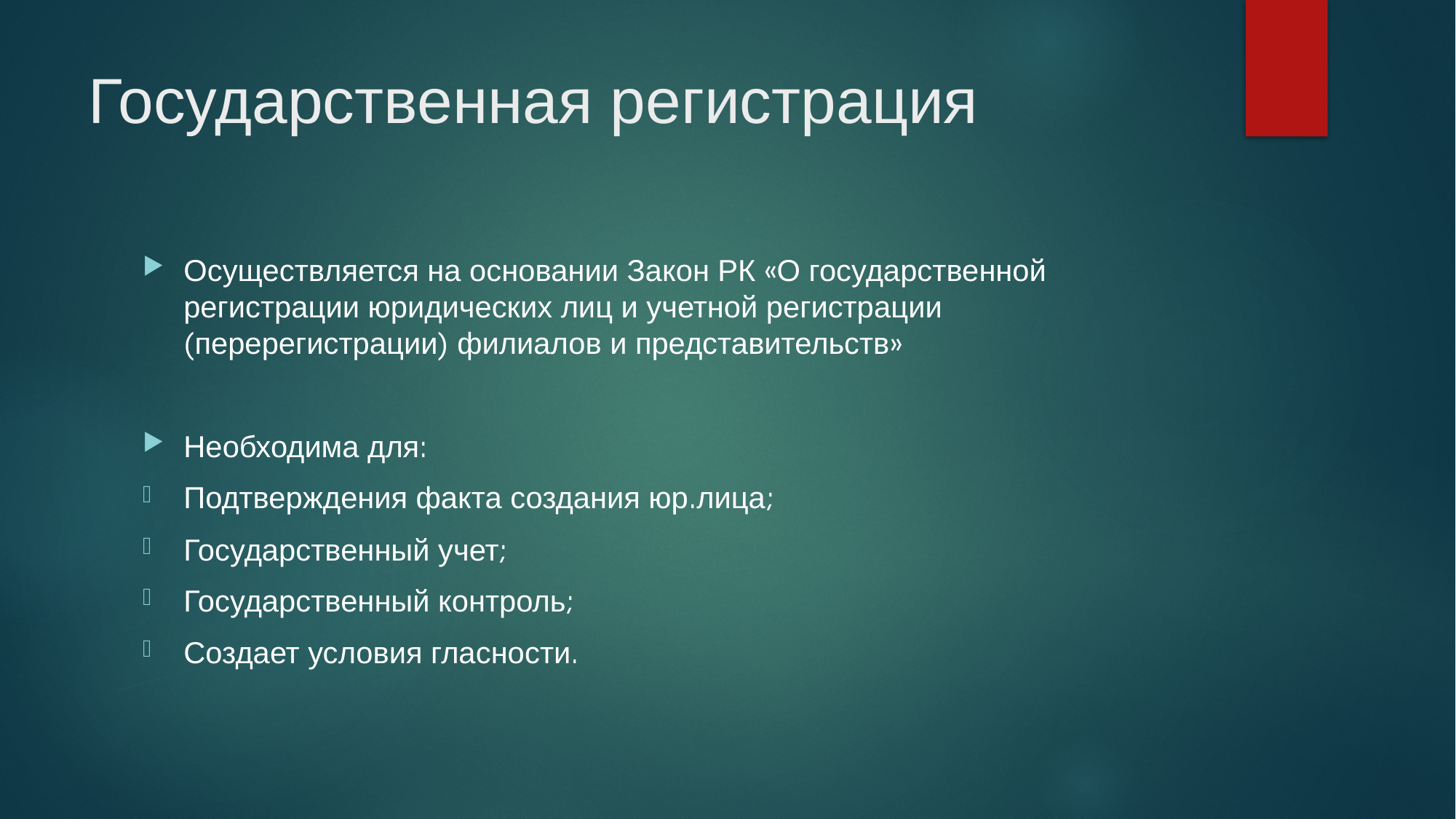

# Государственная регистрация
Осуществляется на основании Закон РК «О государственной регистрации юридических лиц и учетной регистрации (перерегистрации) филиалов и представительств»

Необходима для:
Подтверждения факта создания юр.лица;
Государственный учет;
Государственный контроль;
Создает условия гласности.